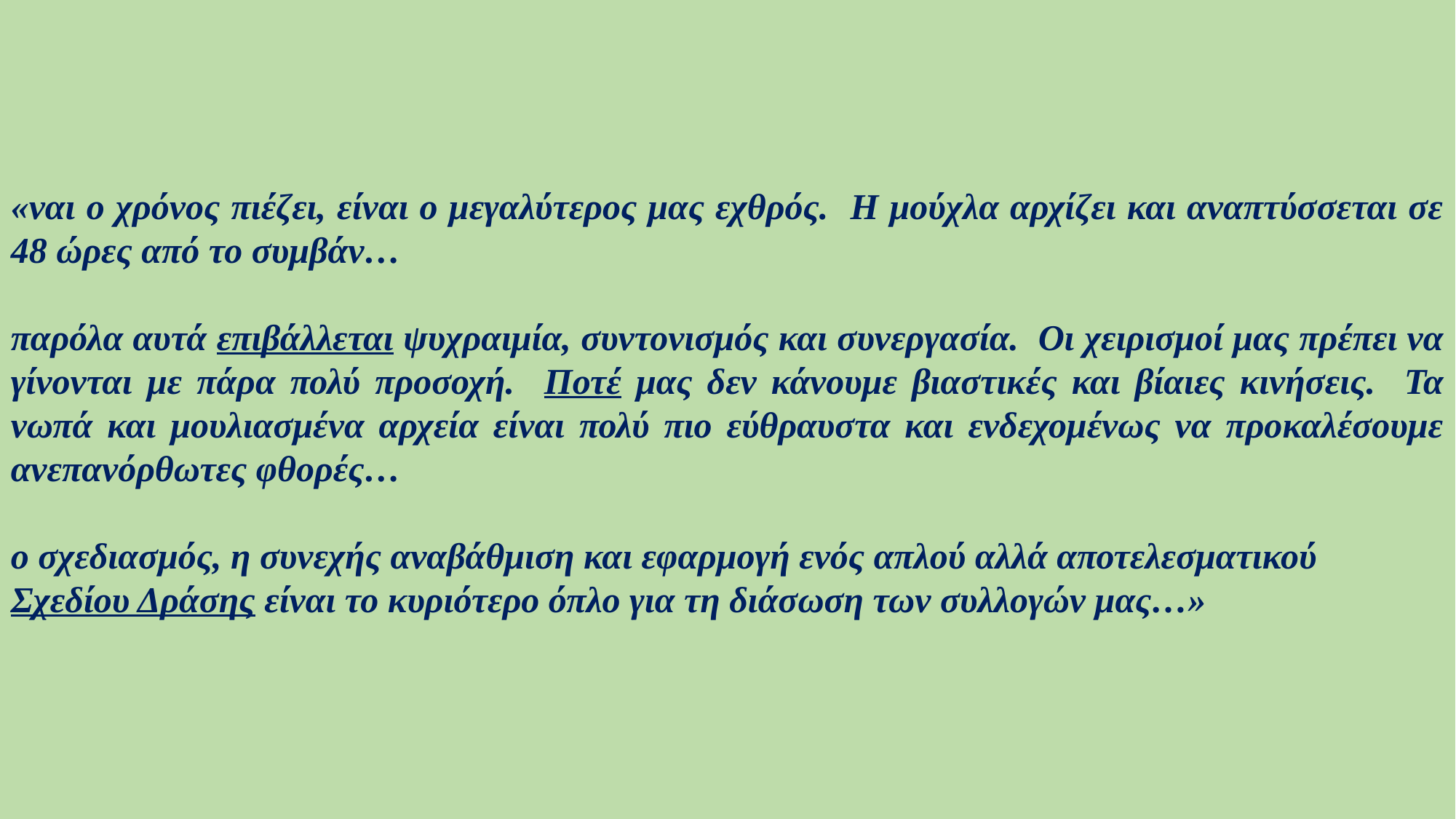

«ναι ο χρόνος πιέζει, είναι ο μεγαλύτερος μας εχθρός.  Η μούχλα αρχίζει και αναπτύσσεται σε 48 ώρες από το συμβάν…

παρόλα αυτά επιβάλλεται ψυχραιμία, συντονισμός και συνεργασία.  Οι χειρισμοί μας πρέπει να γίνονται με πάρα πολύ προσοχή.  Ποτέ μας δεν κάνουμε βιαστικές και βίαιες κινήσεις.  Τα νωπά και μουλιασμένα αρχεία είναι πολύ πιο εύθραυστα και ενδεχομένως να προκαλέσουμε ανεπανόρθωτες φθορές…

ο σχεδιασμός, η συνεχής αναβάθμιση και εφαρμογή ενός απλού αλλά αποτελεσματικού
Σχεδίου Δράσης είναι το κυριότερο όπλο για τη διάσωση των συλλογών μας…»